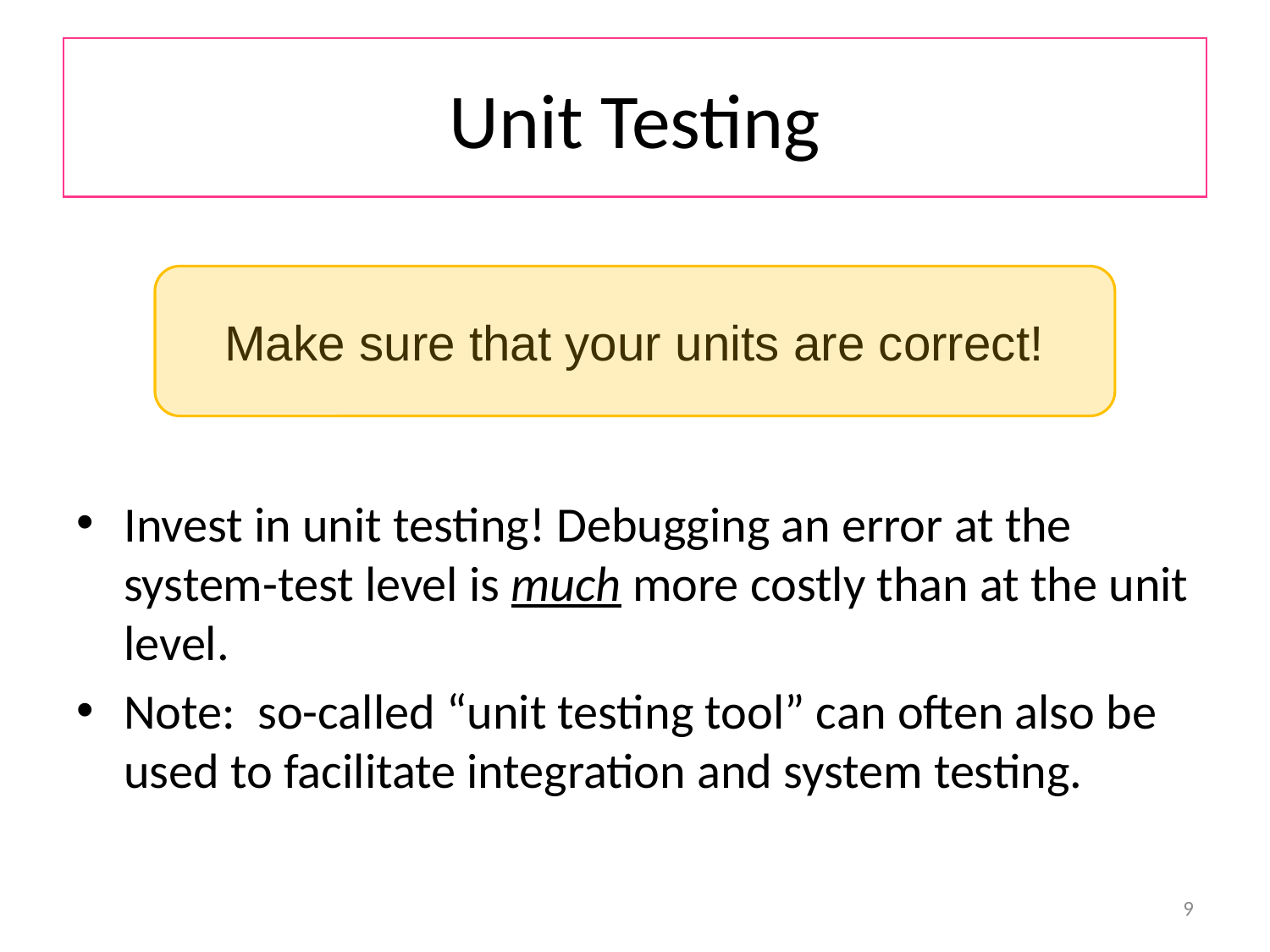

# Unit Testing

Make sure that your units are correct!
Invest in unit testing! Debugging an error at the system-test level is much more costly than at the unit level.
Note:  so-called “unit testing tool” can often also be used to facilitate integration and system testing.
9